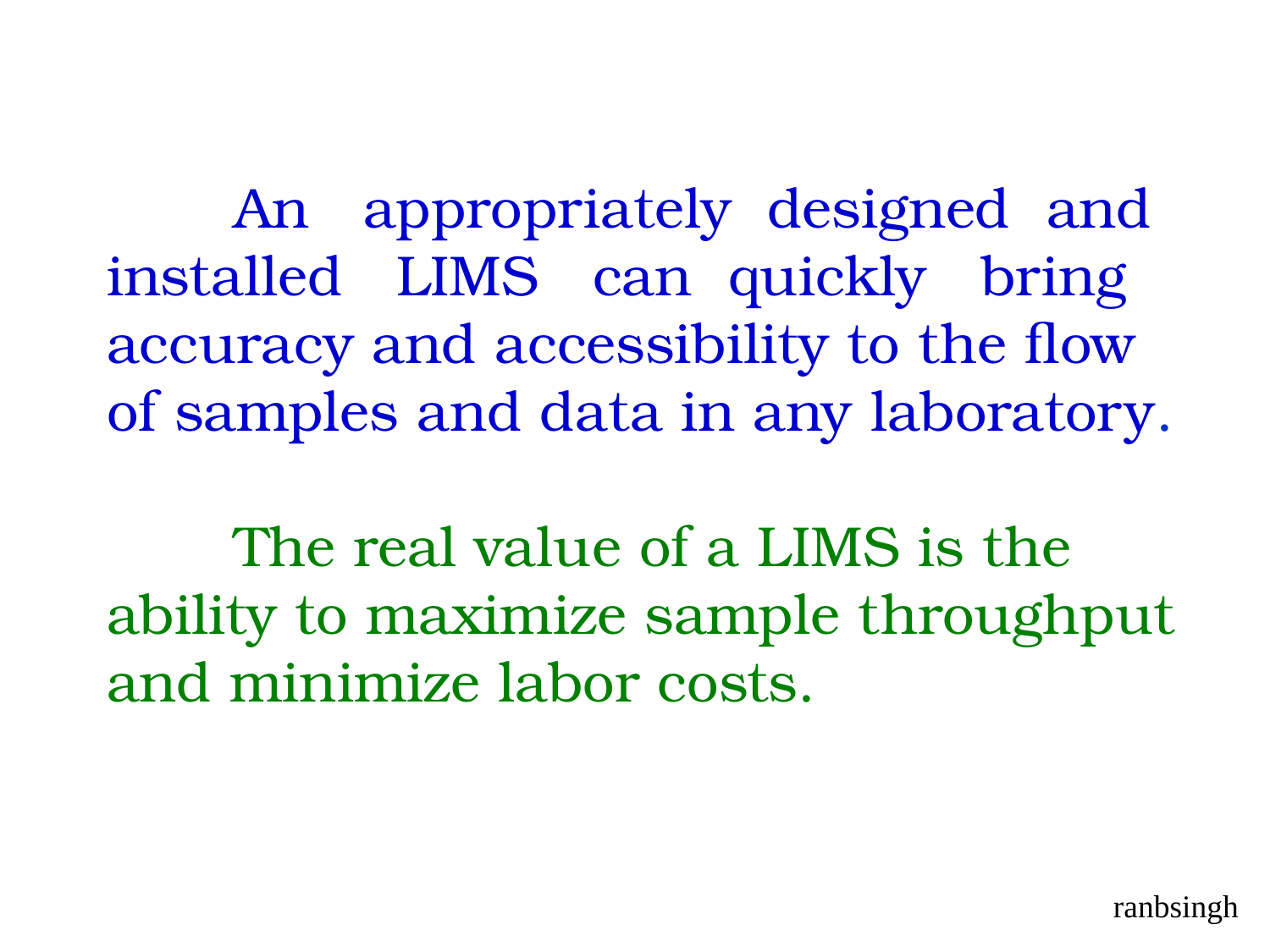

An   appropriately  designed  and installed   LIMS   can  quickly   bring accuracy and accessibility to the flow of samples and data in any laboratory.

	The real value of a LIMS is the ability to maximize sample throughput and minimize labor costs.
ranbsingh